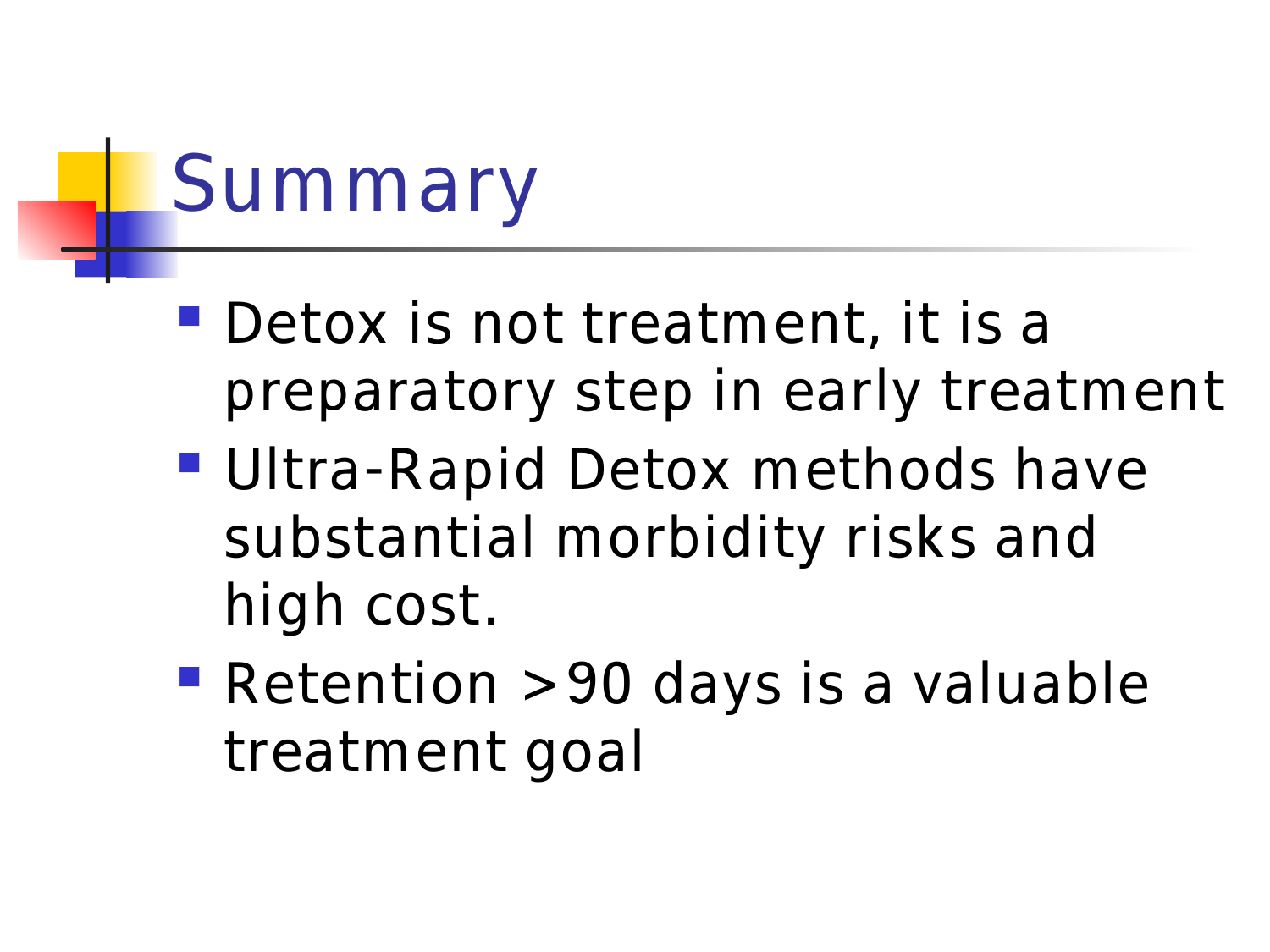

# Summary
Detox is not treatment, it is a preparatory step in early treatment
Ultra-Rapid Detox methods have substantial morbidity risks and high cost.
Retention >90 days is a valuable treatment goal